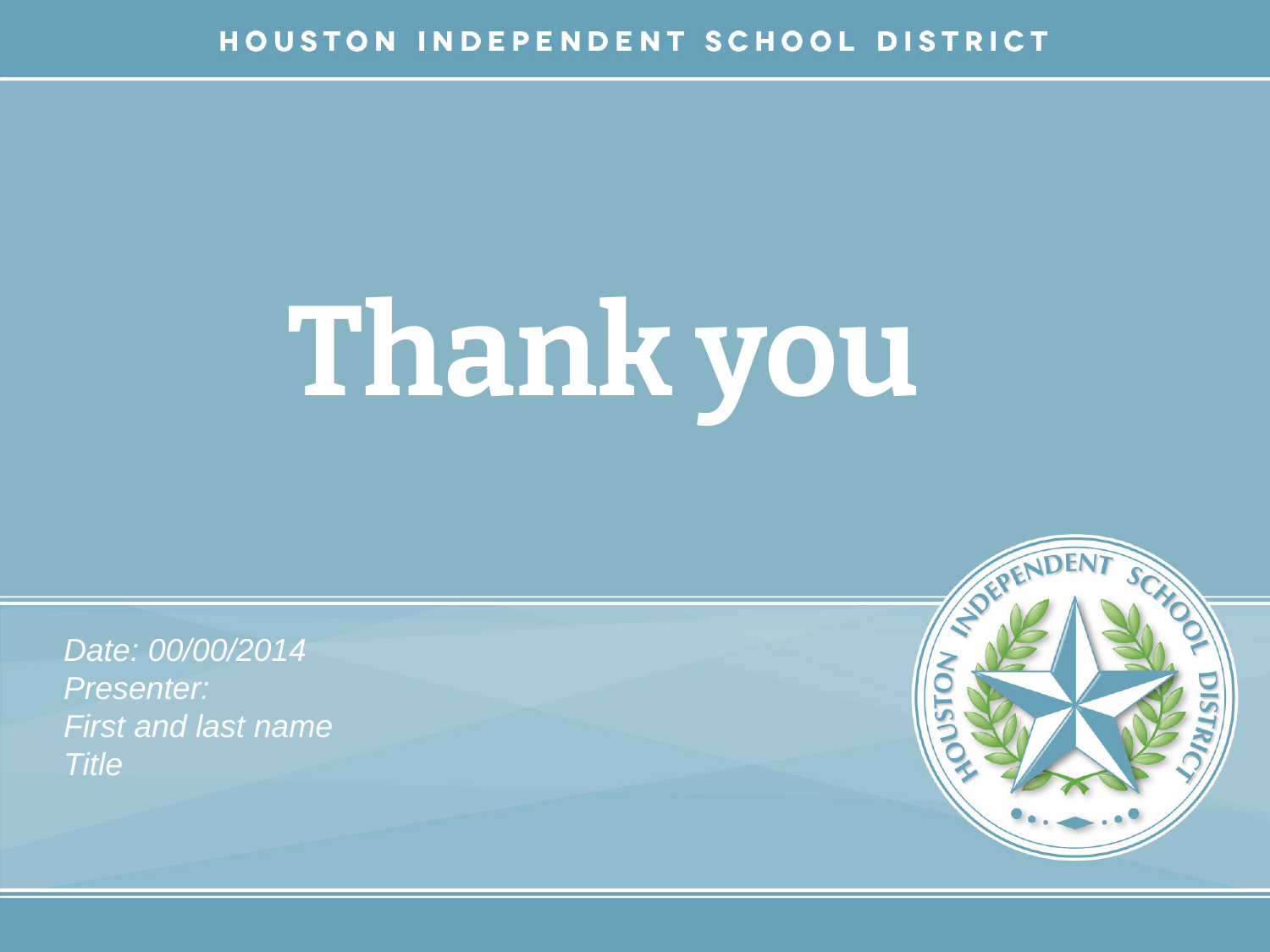

# Thank you
Date: 00/00/2014
Presenter:
First and last name
Title